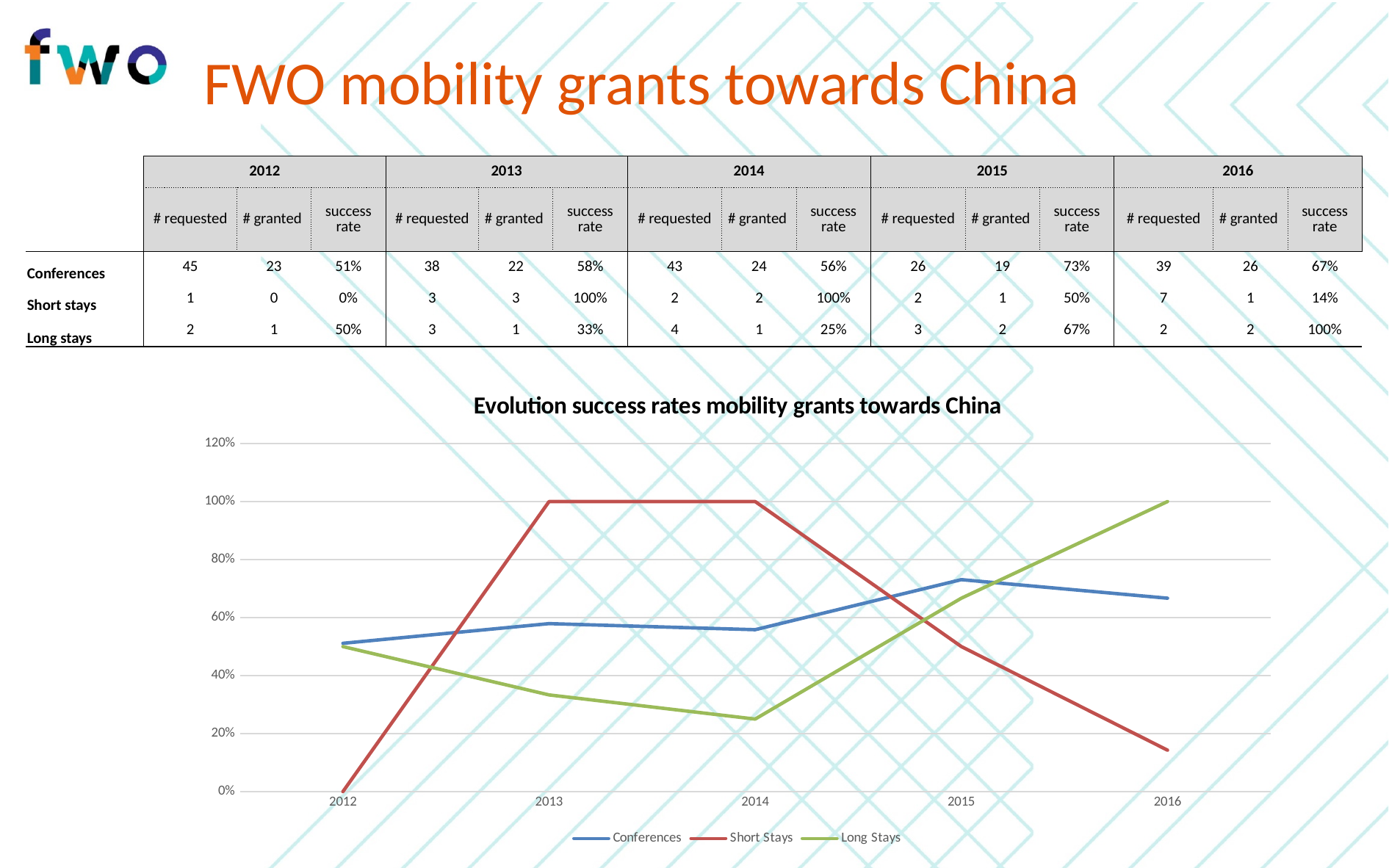

FWO mobility grants towards China
|  | 2012 |  |  | 2013 |  |  | 2014 |  |  | 2015 |  |  | 2016 |  |  |
| --- | --- | --- | --- | --- | --- | --- | --- | --- | --- | --- | --- | --- | --- | --- | --- |
|  | # requested | # granted | success rate | # requested | # granted | success rate | # requested | # granted | success rate | # requested | # granted | success rate | # requested | # granted | success rate |
| Conferences | 45 | 23 | 51% | 38 | 22 | 58% | 43 | 24 | 56% | 26 | 19 | 73% | 39 | 26 | 67% |
| Short stays | 1 | 0 | 0% | 3 | 3 | 100% | 2 | 2 | 100% | 2 | 1 | 50% | 7 | 1 | 14% |
| Long stays | 2 | 1 | 50% | 3 | 1 | 33% | 4 | 1 | 25% | 3 | 2 | 67% | 2 | 2 | 100% |

### Chart: Evolution success rates mobility grants towards China

| Category | Conferences | Short Stays | Long Stays |
|---|---|---|---|
| 2012 | 0.5111111111111111 | 0.0 | 0.5 |
| 2013 | 0.5789473684210527 | 1.0 | 0.3333333333333333 |
| 2014 | 0.5581395348837209 | 1.0 | 0.25 |
| 2015 | 0.7307692307692307 | 0.5 | 0.6666666666666666 |
| 2016 | 0.6666666666666666 | 0.14285714285714285 | 1.0 |